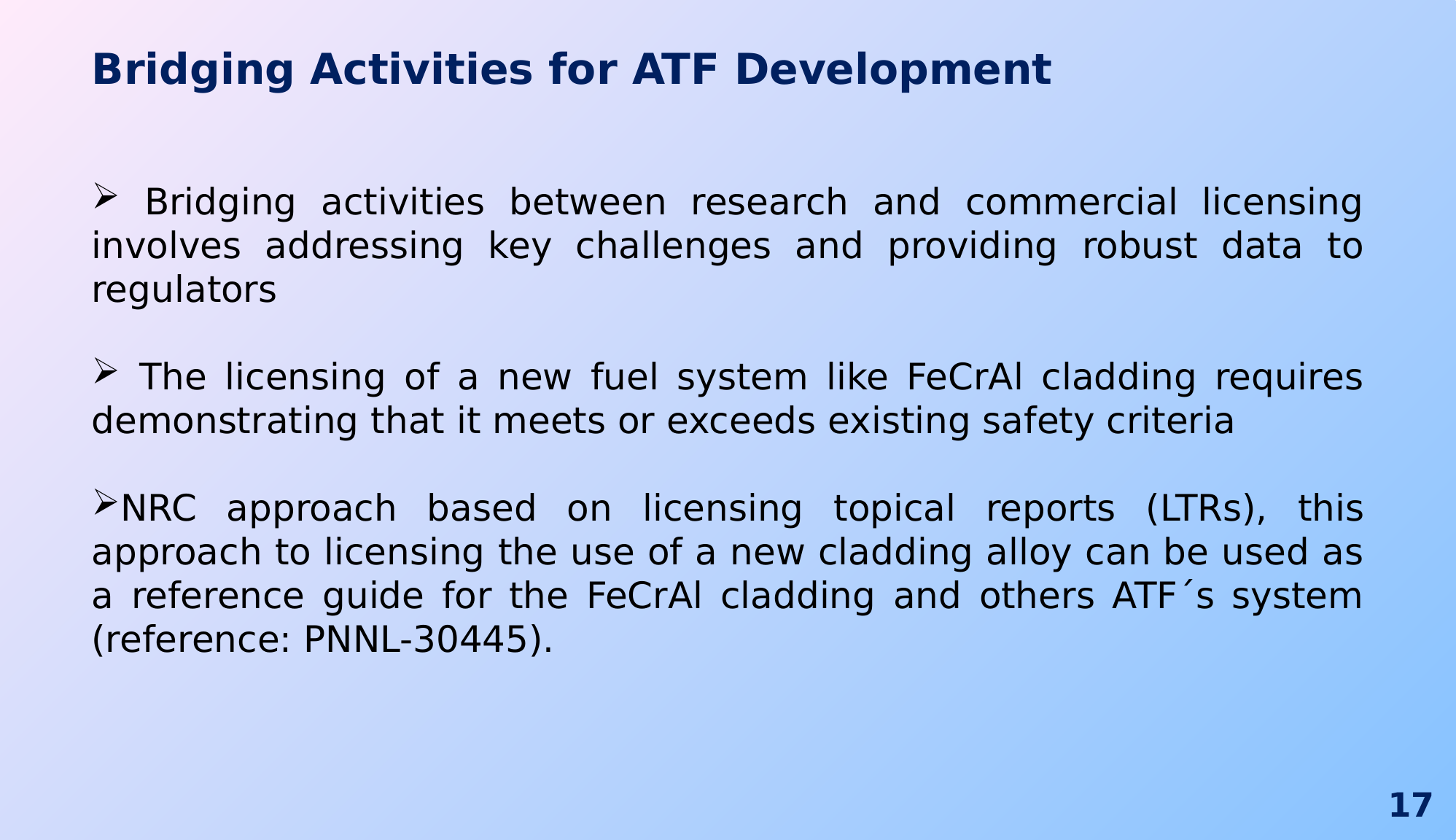

Bridging Activities for ATF Development
 Bridging activities between research and commercial licensing involves addressing key challenges and providing robust data to regulators

 The licensing of a new fuel system like FeCrAl cladding requires demonstrating that it meets or exceeds existing safety criteria

NRC approach based on licensing topical reports (LTRs), this approach to licensing the use of a new cladding alloy can be used as a reference guide for the FeCrAl cladding and others ATF´s system (reference: PNNL-30445).
17